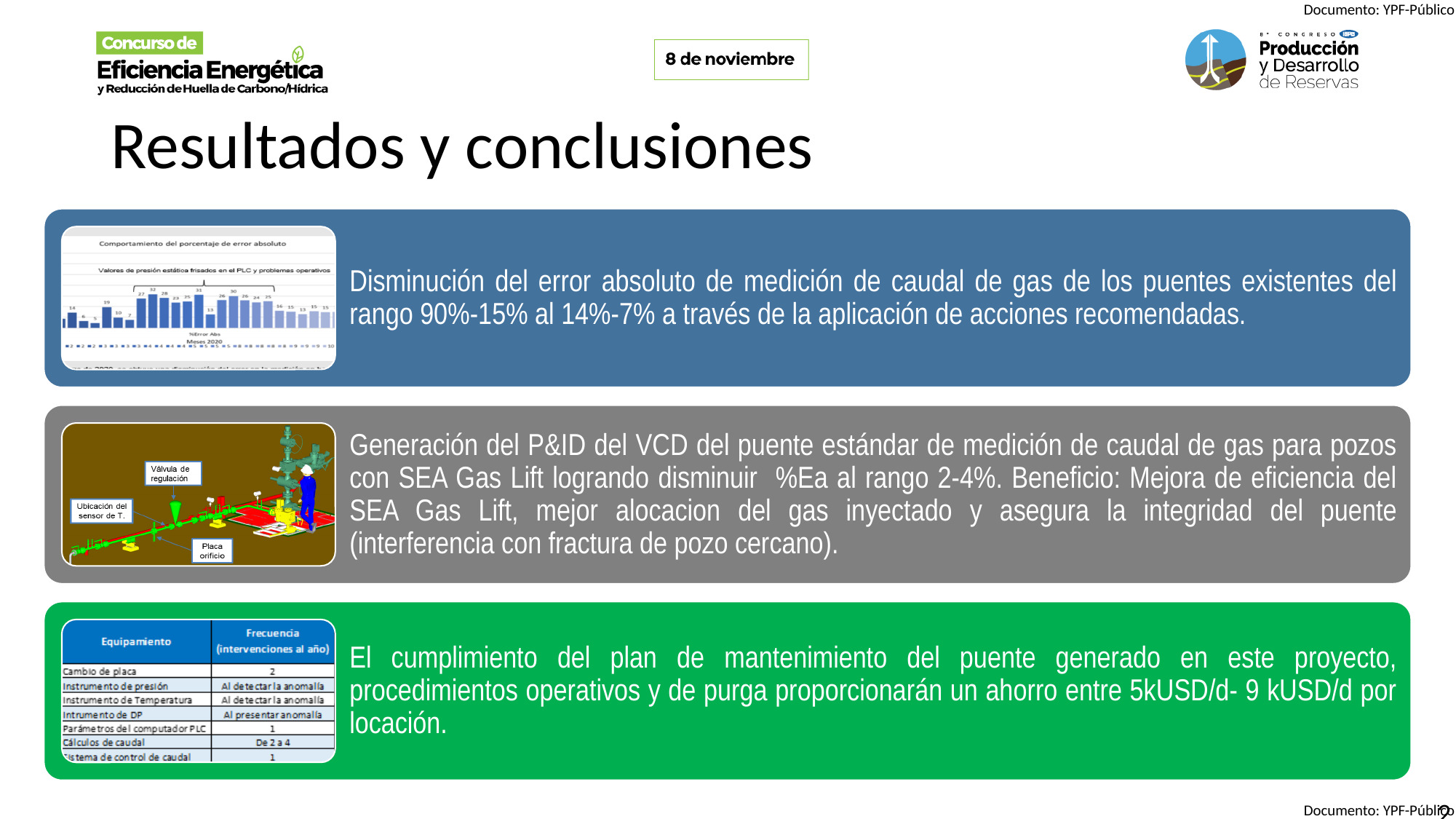

# Resultados y conclusiones
Disminución del error absoluto de medición de caudal de gas de los puentes existentes del rango 90%-15% al 14%-7% a través de la aplicación de acciones recomendadas.
Generación del P&ID del VCD del puente estándar de medición de caudal de gas para pozos con SEA Gas Lift logrando disminuir  %Ea al rango 2-4%. Beneficio: Mejora de eficiencia del SEA Gas Lift, mejor alocacion del gas inyectado y asegura la integridad del puente (interferencia con fractura de pozo cercano).
El cumplimiento del plan de mantenimiento del puente generado en este proyecto, procedimientos operativos y de purga proporcionarán un ahorro entre 5kUSD/d- 9 kUSD/d por locación.
26